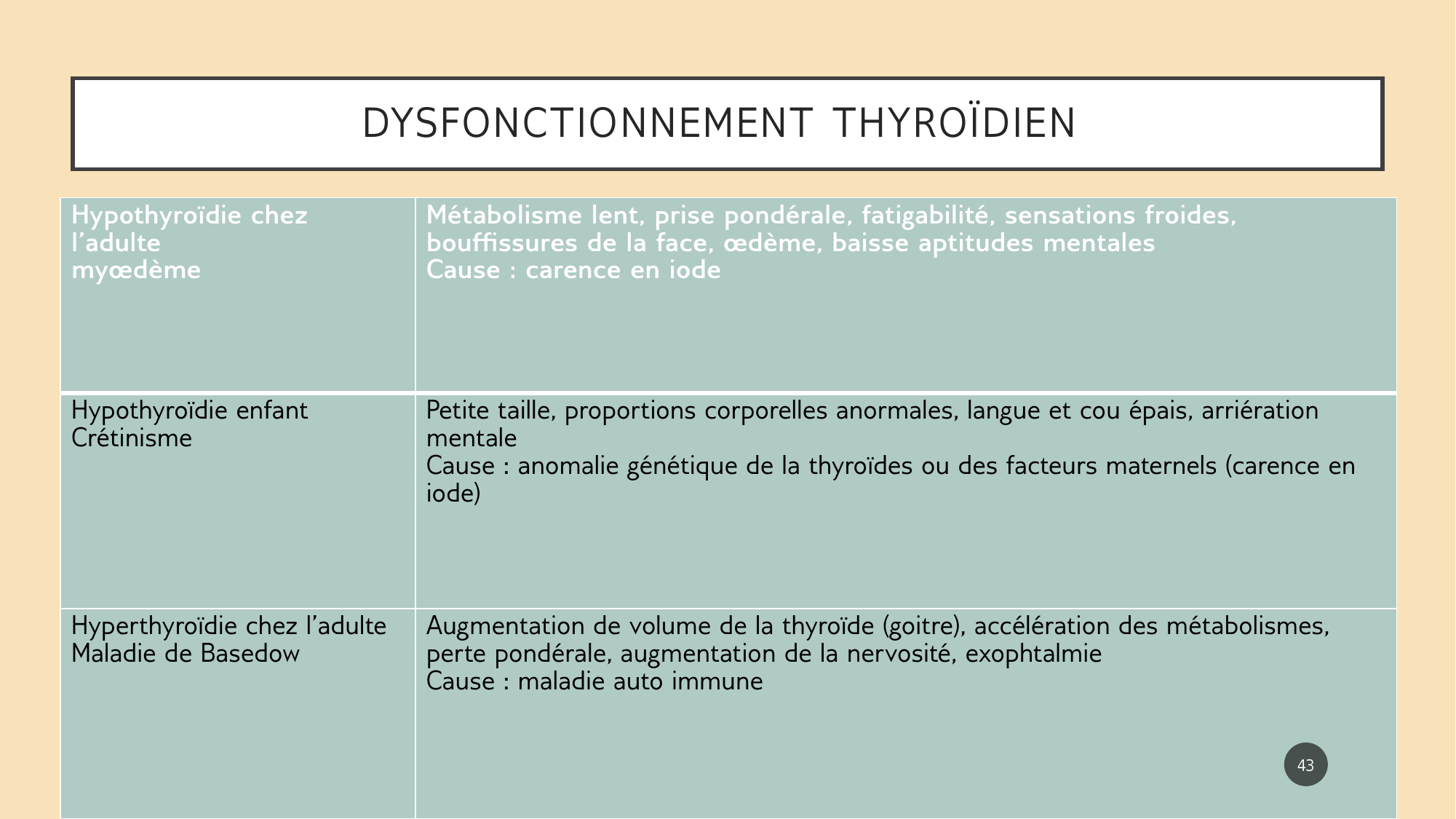

# Dysfonctionnement thyroïdien
| Hypothyroïdie chez l’adulte myoedème | Métabolisme lent, prise pondérale, fatigabilité, sensations froides, bouffissures de la face, œdème, baisse aptitudes mentales Cause : carence en iode |
| --- | --- |
| Hypothyroïdie enfant Crétinisme | Petite taille, proportions corporelles anormales, langue et cou épais, arriération mentale Cause : anomalie génétique de la thyroïdes ou des facteurs maternels (carence en iode) |
| Hyperthyroïdie chez l’adulte Maladie de Basedow | Augmentation de volume de la thyroïde (goitre), accélération des métabolismes, perte pondérale, augmentation de la nervosité, exophtalmie Cause : maladie auto immune |
43